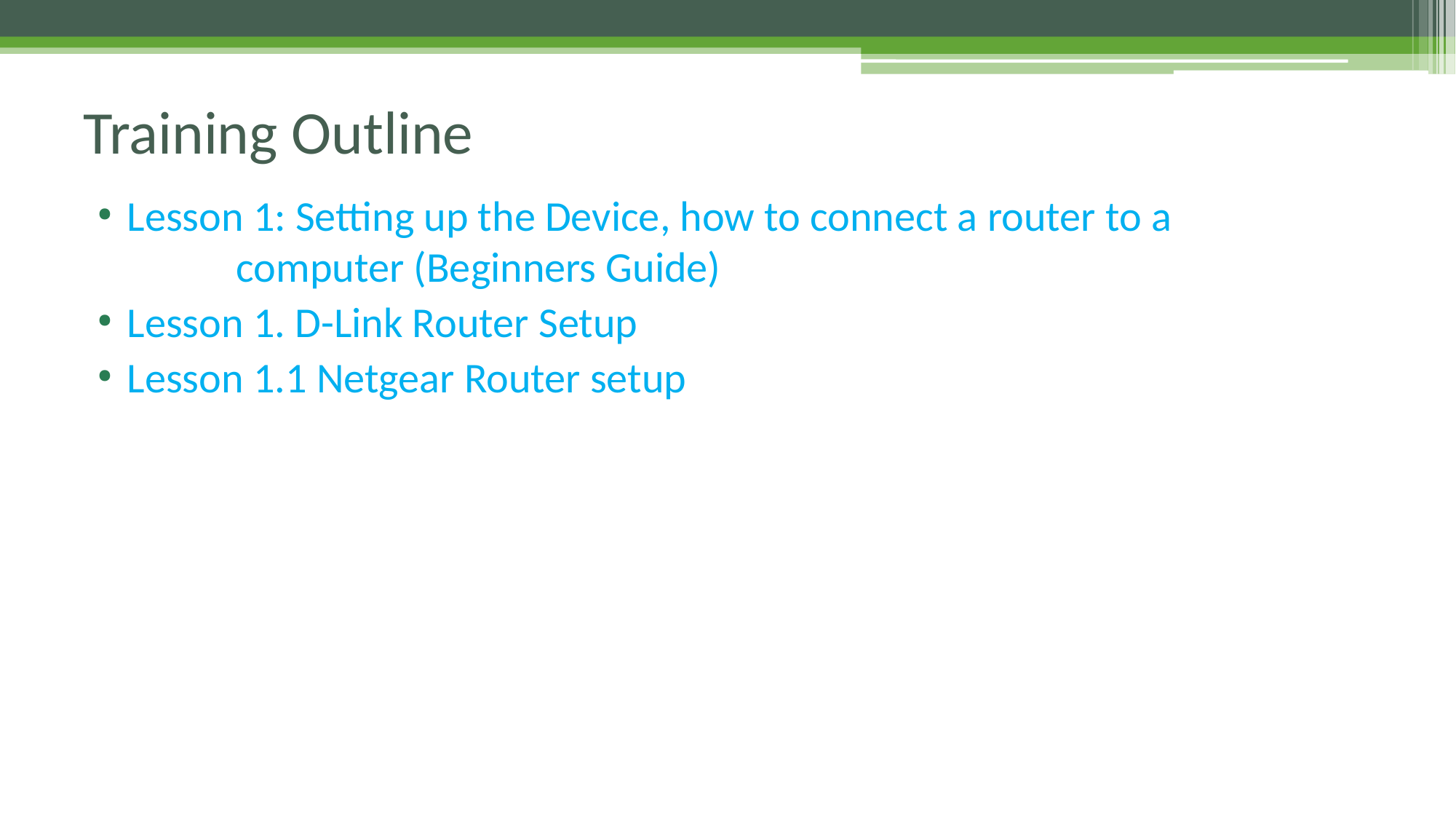

# Training Outline
Lesson 1: Setting up the Device, how to connect a router to a 			computer (Beginners Guide)
Lesson 1. D-Link Router Setup
Lesson 1.1 Netgear Router setup